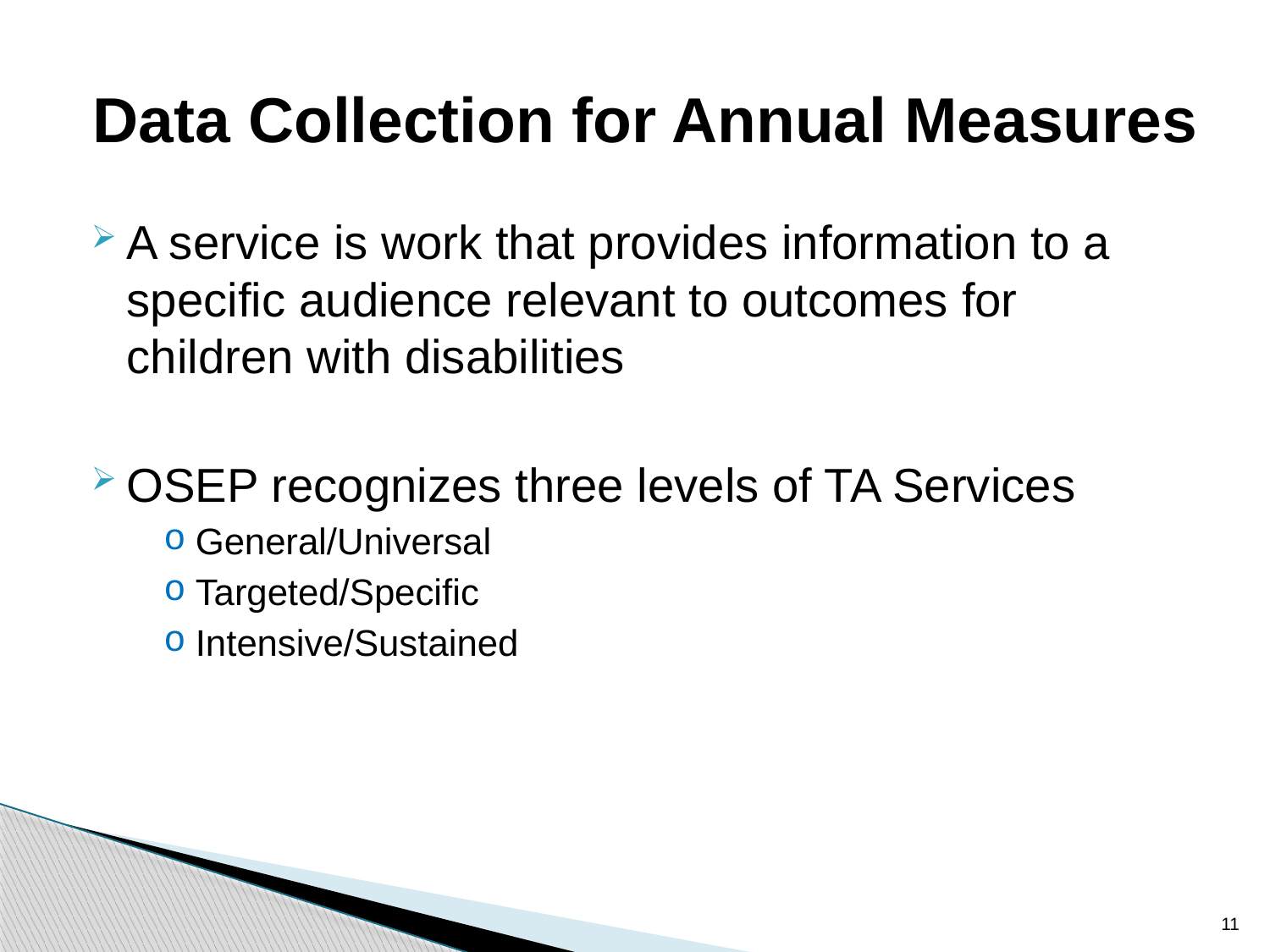

# Data Collection for Annual Measures
A service is work that provides information to a specific audience relevant to outcomes for children with disabilities

OSEP recognizes three levels of TA Services
General/Universal
Targeted/Specific
Intensive/Sustained

11